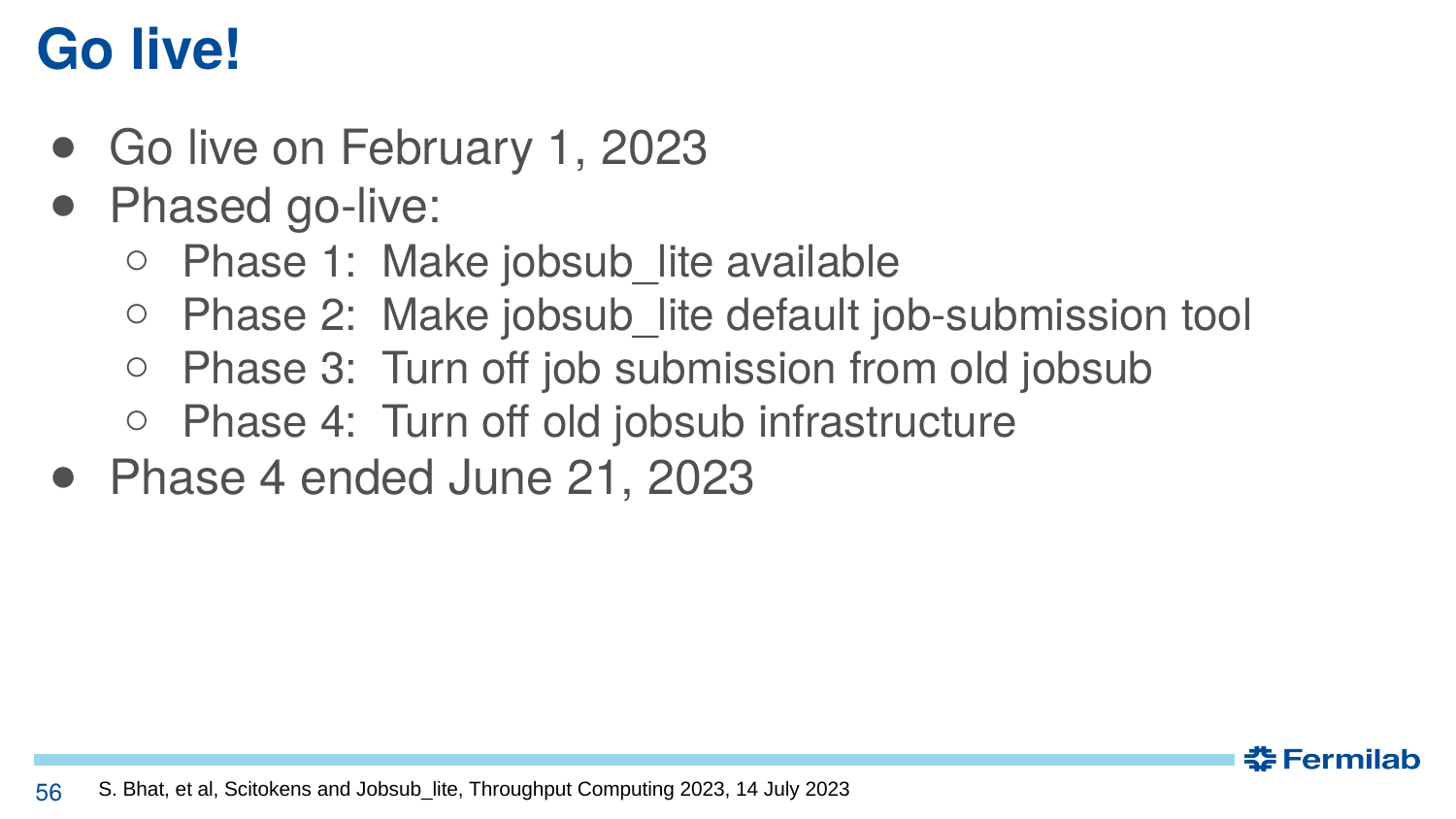

# Go live!
Go live on February 1, 2023
Phased go-live:
Phase 1:  Make jobsub_lite available
Phase 2:  Make jobsub_lite default job-submission tool
Phase 3:  Turn off job submission from old jobsub
Phase 4:  Turn off old jobsub infrastructure
Phase 4 ended June 21, 2023
56